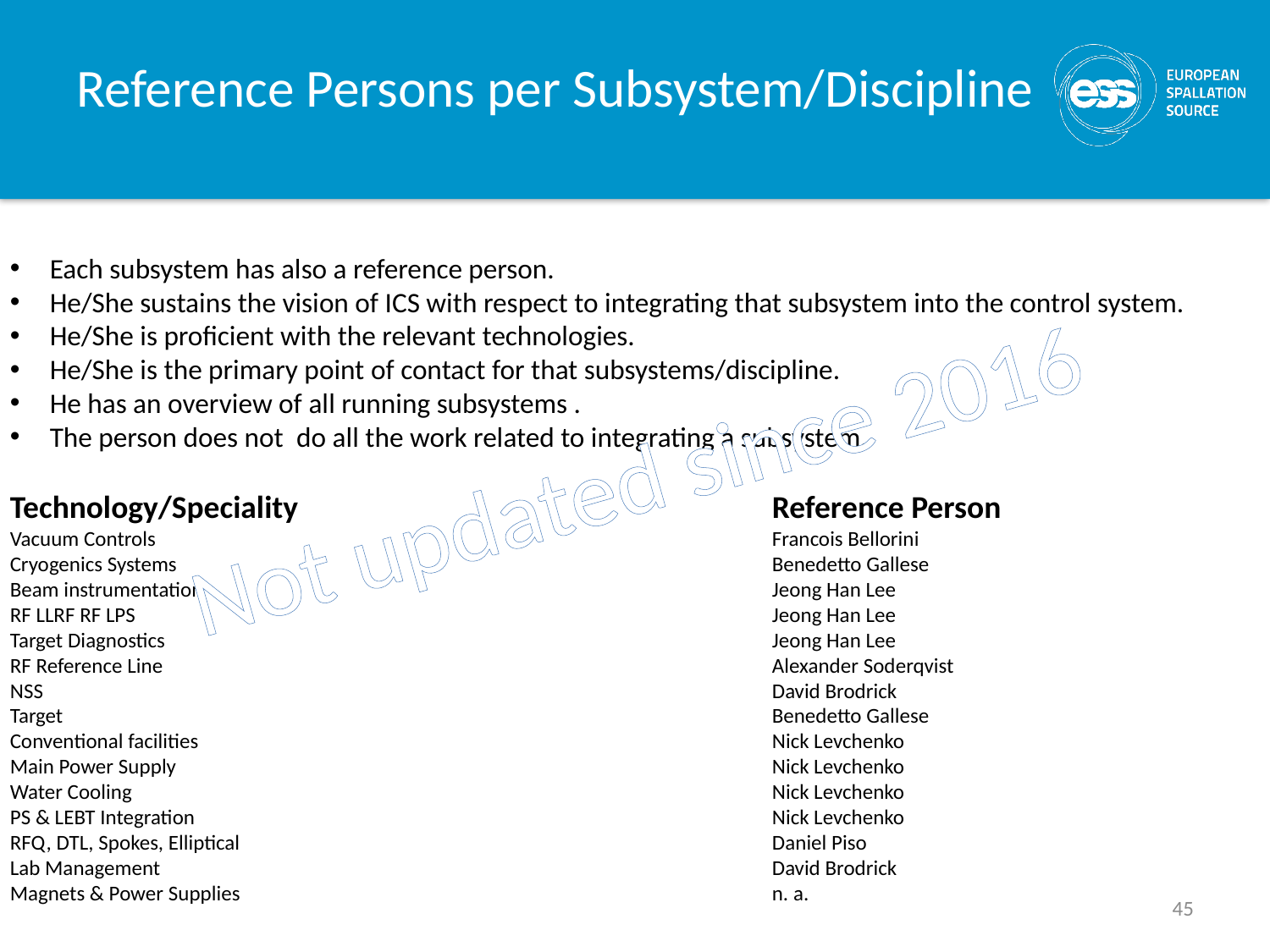

# Reference Persons per Subsystem/Discipline

Each subsystem has also a reference person.
He/She sustains the vision of ICS with respect to integrating that subsystem into the control system.
He/She is proficient with the relevant technologies.
He/She is the primary point of contact for that subsystems/discipline.
He has an overview of all running subsystems .
The person does not  do all the work related to integrating a subsystem.

Technology/Speciality				Reference Person
Vacuum Controls					Francois Bellorini
Cryogenics Systems					Benedetto Gallese
Beam instrumentation					Jeong Han Lee
RF LLRF RF LPS						Jeong Han Lee
Target Diagnostics					Jeong Han Lee
RF Reference Line					Alexander Soderqvist
NSS						David Brodrick
Target						Benedetto Gallese
Conventional facilities					Nick Levchenko
Main Power Supply					Nick Levchenko
Water Cooling						Nick Levchenko
PS & LEBT Integration					Nick Levchenko
RFQ, DTL, Spokes, Elliptical					Daniel Piso
Lab Management 					David Brodrick
Magnets & Power Supplies					n. a.

Not updated since 2016
45